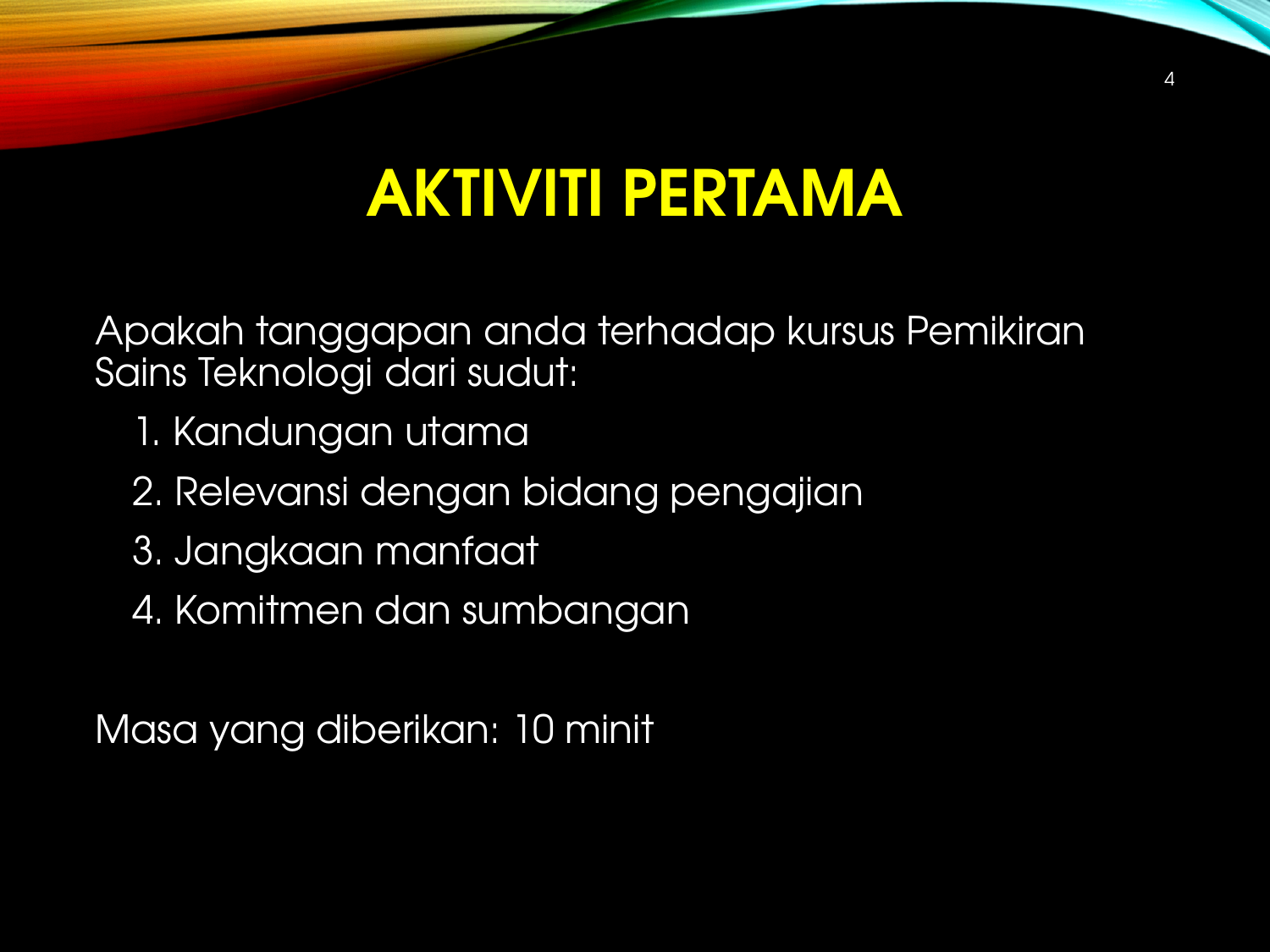

4
# AKTIVITI PERTAMA
Apakah tanggapan anda terhadap kursus Pemikiran Sains Teknologi dari sudut:
1. Kandungan utama
2. Relevansi dengan bidang pengajian
3. Jangkaan manfaat
4. Komitmen dan sumbangan

Masa yang diberikan: 10 minit